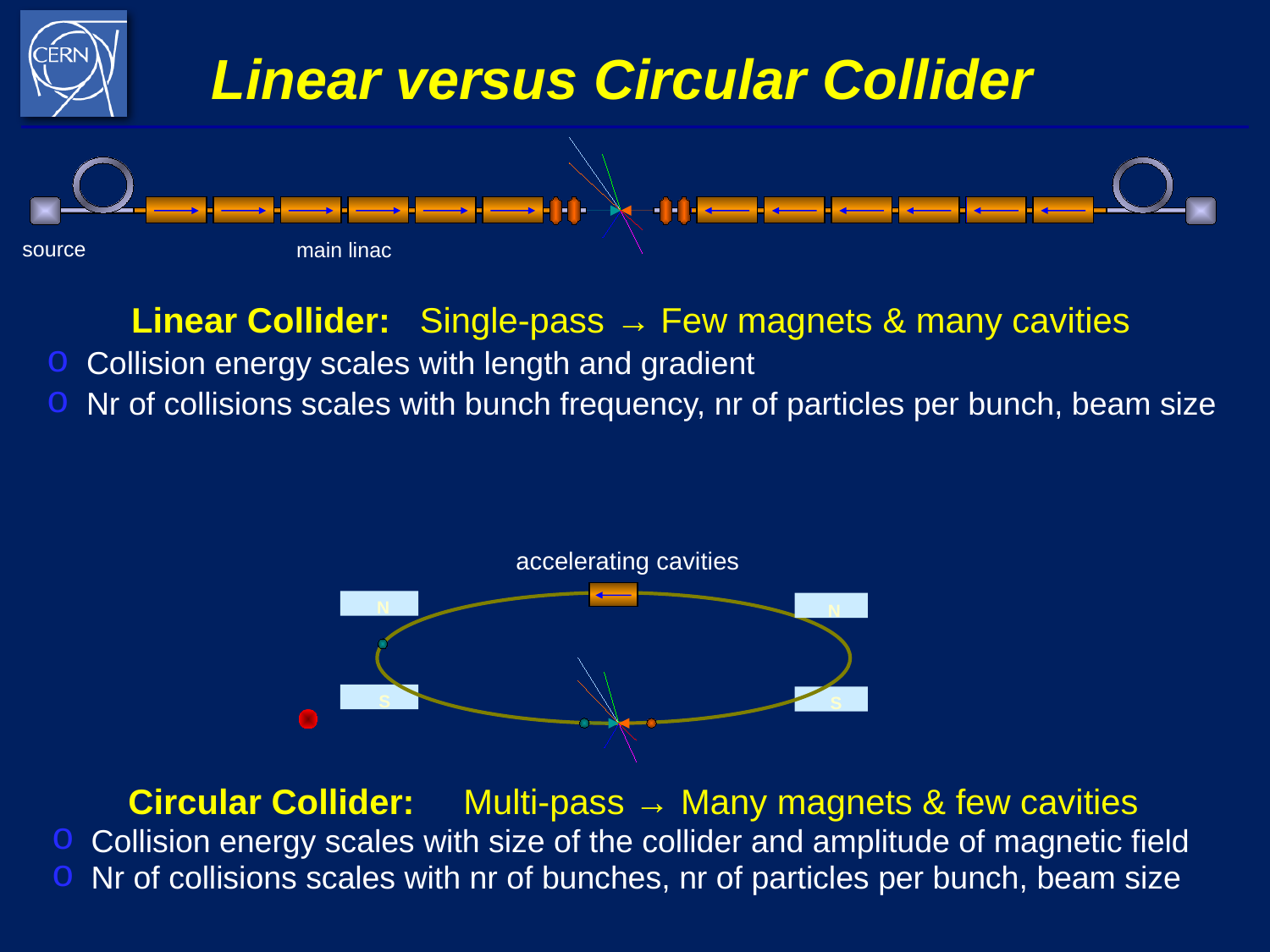

Linear versus Circular Collider

source
main linac
Linear Collider:   Single-pass → Few magnets & many cavities
Collision energy scales with length and gradient
Nr of collisions scales with bunch frequency, nr of particles per bunch, beam size
accelerating cavities

N

S
N
S

Circular Collider:     Multi-pass → Many magnets & few cavities
Collision energy scales with size of the collider and amplitude of magnetic field
Nr of collisions scales with nr of bunches, nr of particles per bunch, beam size